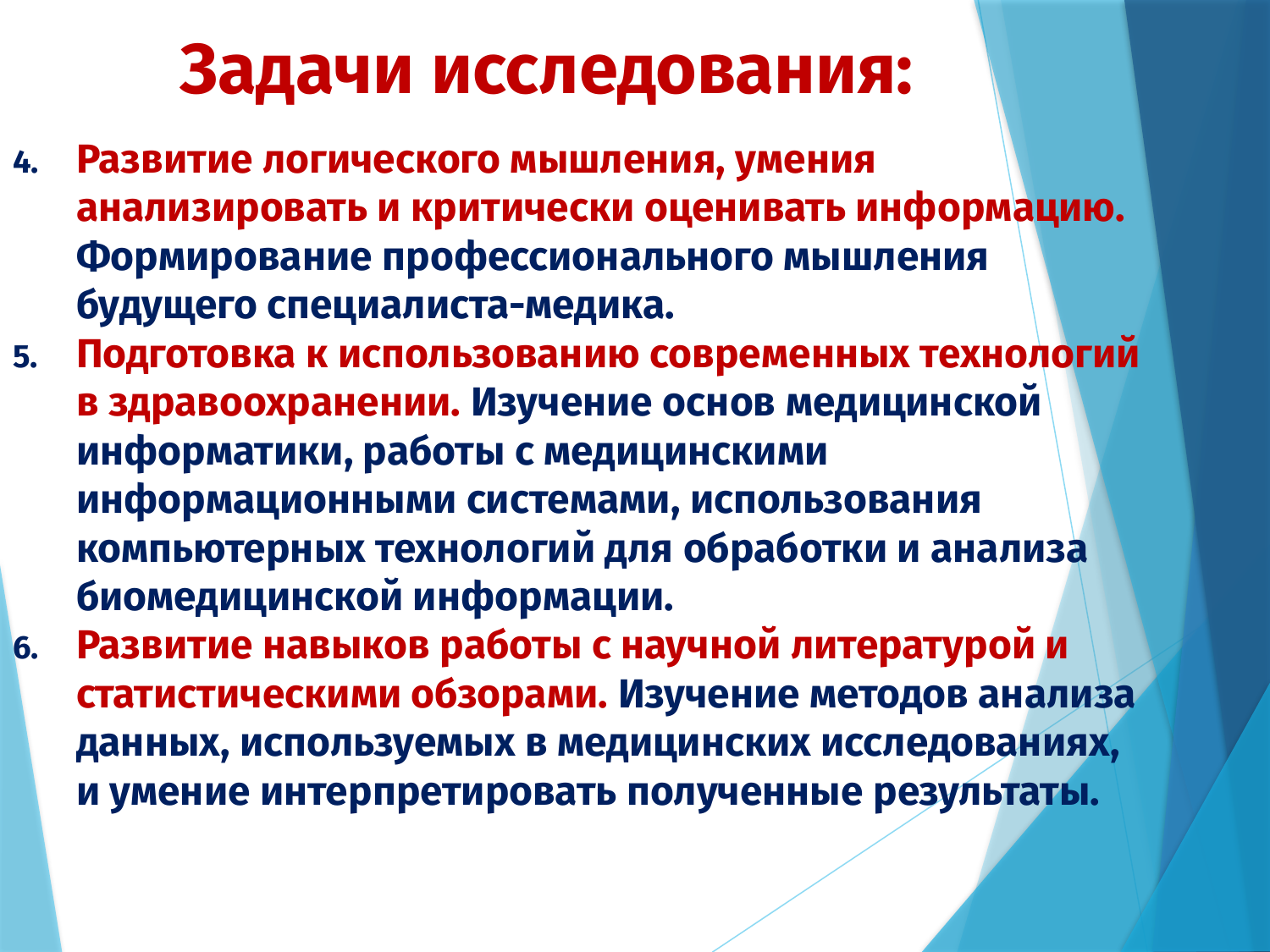

# Задачи исследования:
Развитие логического мышления, умения анализировать и критически оценивать информацию. Формирование профессионального мышления будущего специалиста-медика.
Подготовка к использованию современных технологий в здравоохранении. Изучение основ медицинской информатики, работы с медицинскими информационными системами, использования компьютерных технологий для обработки и анализа биомедицинской информации.
Развитие навыков работы с научной литературой и статистическими обзорами. Изучение методов анализа данных, используемых в медицинских исследованиях, и умение интерпретировать полученные результаты.